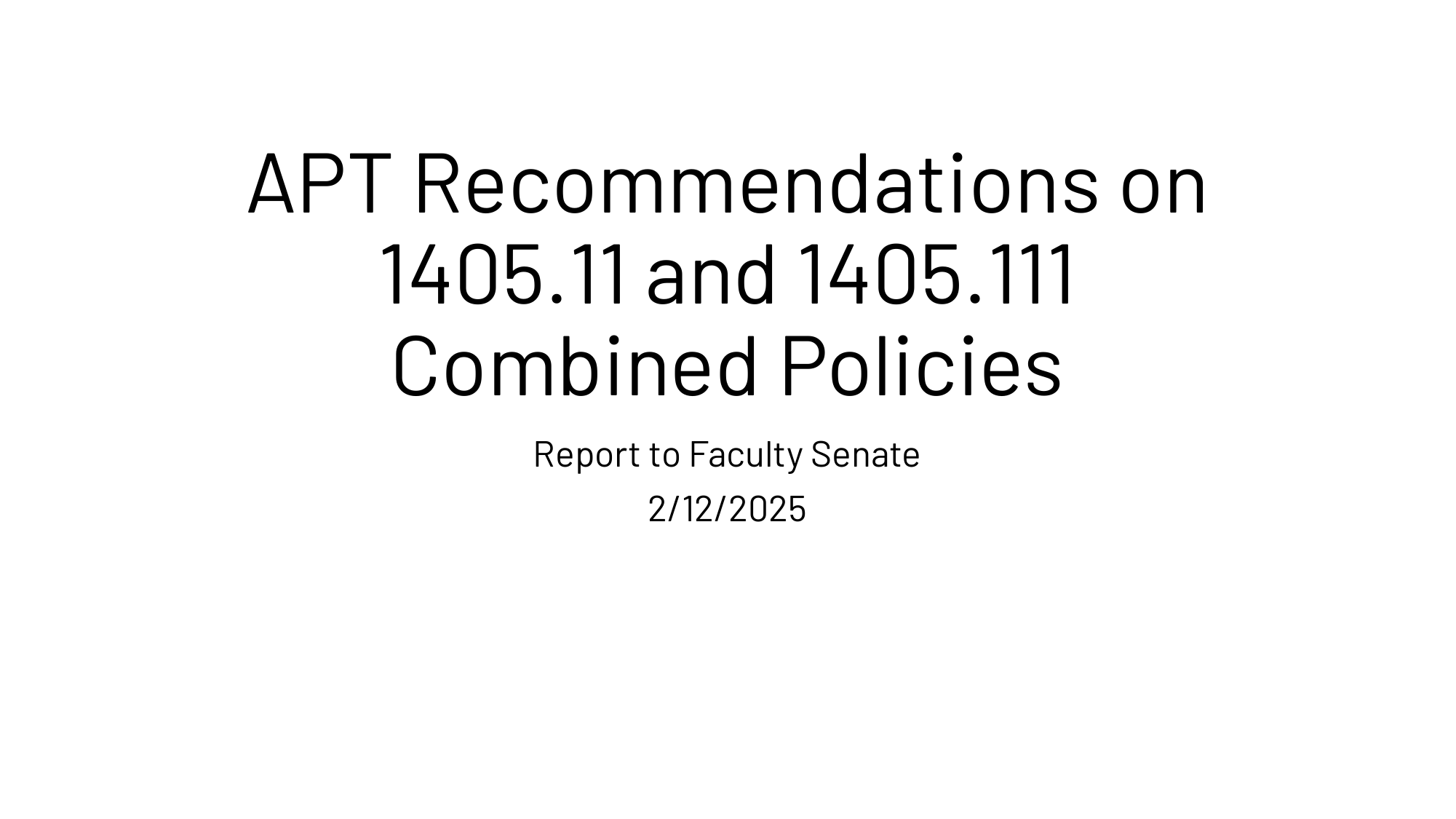

# APT Recommendations on 1405.11 and 1405.111 Combined Policies
Report to Faculty Senate
2/12/2025